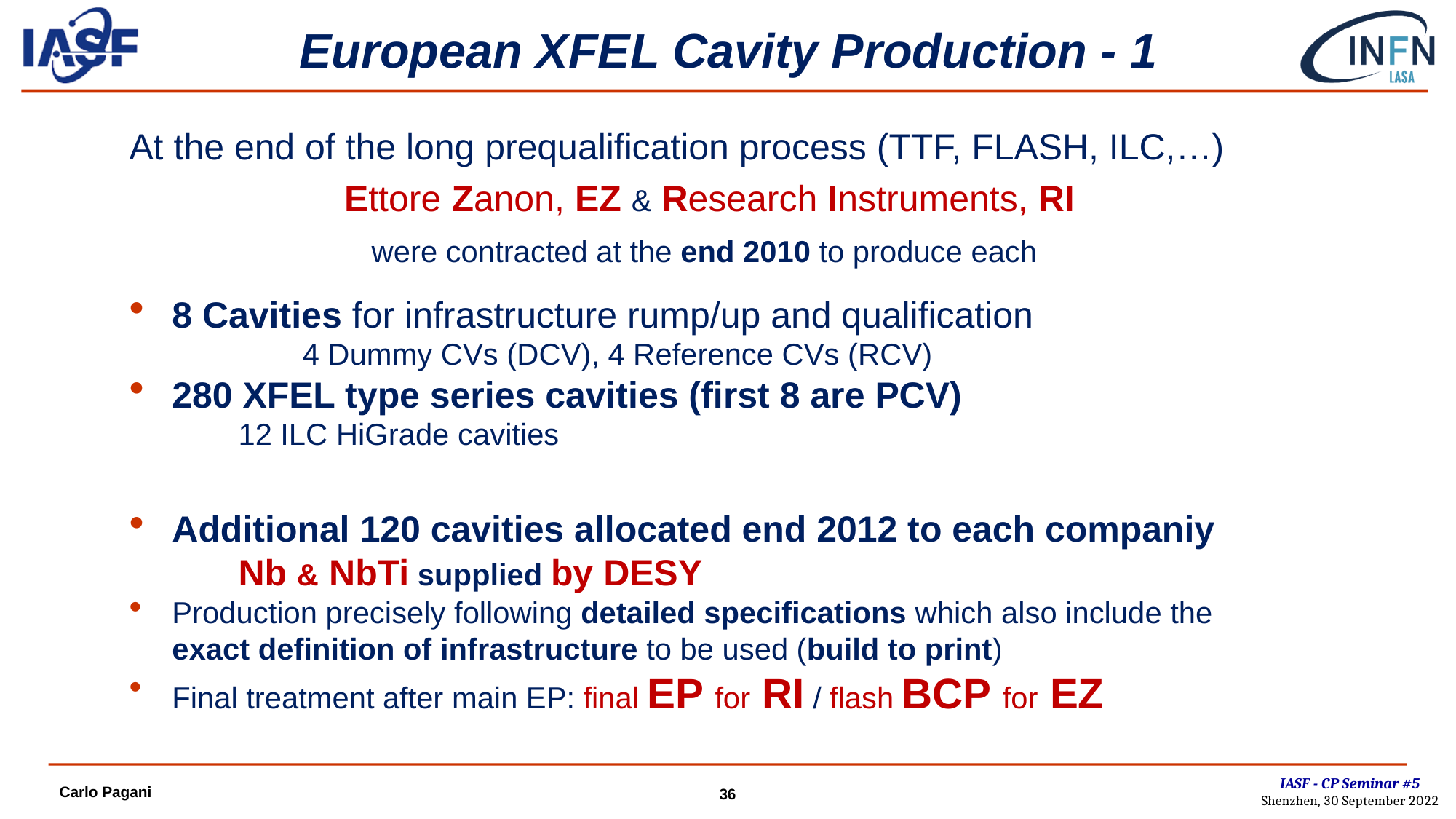

# European XFEL Cavity Production - 1
At the end of the long prequalification process (TTF, FLASH, ILC,…)
Ettore Zanon, EZ & Research Instruments, RI
were contracted at the end 2010 to produce each

8 Cavities for infrastructure rump/up and qualification
	4 Dummy CVs (DCV), 4 Reference CVs (RCV)
280 XFEL type series cavities (first 8 are PCV)
	12 ILC HiGrade cavities

Additional 120 cavities allocated end 2012 to each companiy
	Nb & NbTi supplied by DESY
Production precisely following detailed specifications which also include the 	exact definition of infrastructure to be used (build to print)
Final treatment after main EP: final EP for RI / flash BCP for EZ
IASF - CP Seminar #5
Shenzhen, 30 September 2022
Carlo Pagani
36